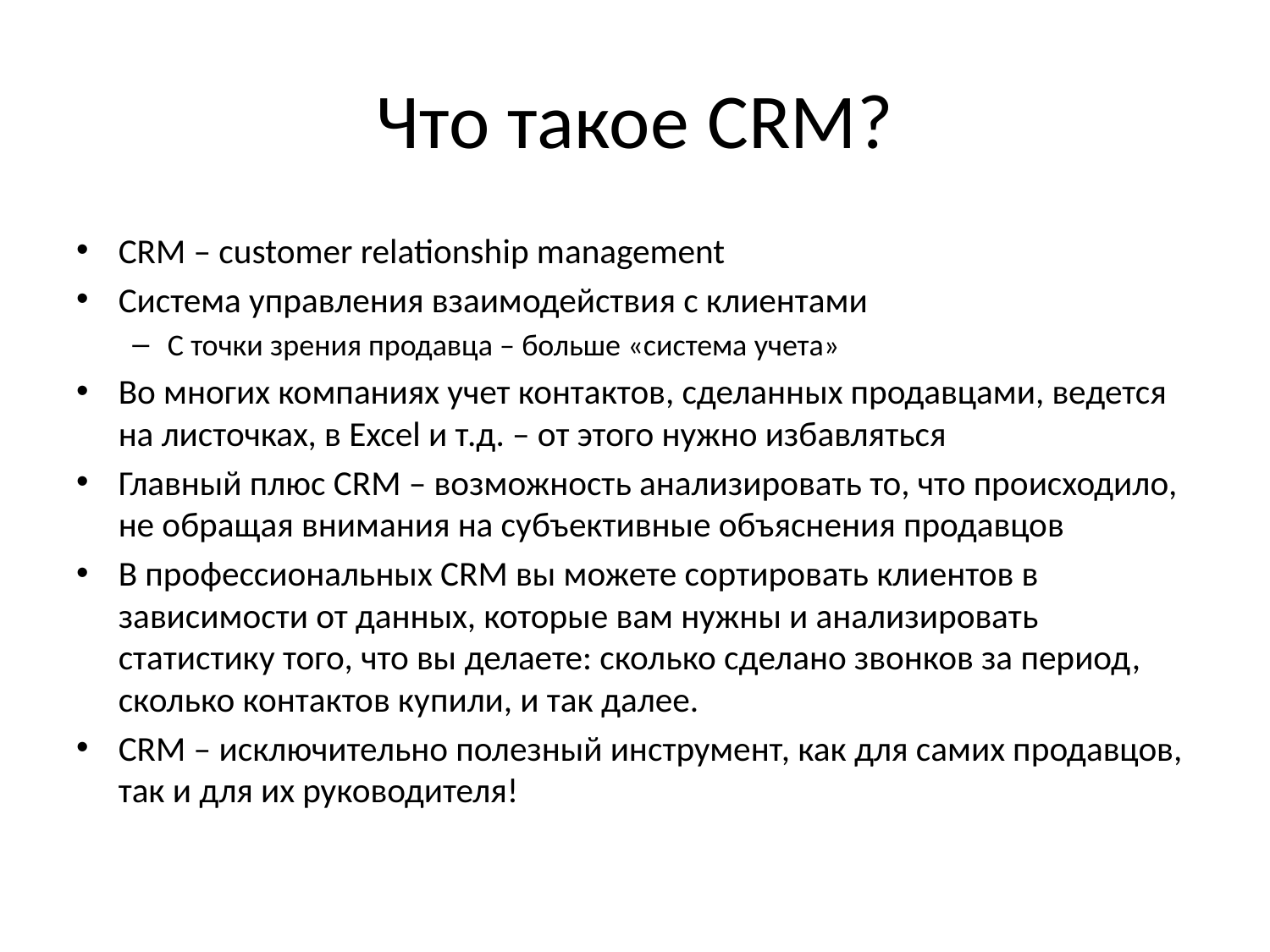

# Что такое CRM?
CRM – customer relationship management
Система управления взаимодействия с клиентами
С точки зрения продавца – больше «система учета»
Во многих компаниях учет контактов, сделанных продавцами, ведется на листочках, в Excel и т.д. – от этого нужно избавляться
Главный плюс CRM – возможность анализировать то, что происходило, не обращая внимания на субъективные объяснения продавцов
В профессиональных CRM вы можете сортировать клиентов в зависимости от данных, которые вам нужны и анализировать статистику того, что вы делаете: сколько сделано звонков за период, сколько контактов купили, и так далее.
CRM – исключительно полезный инструмент, как для самих продавцов, так и для их руководителя!